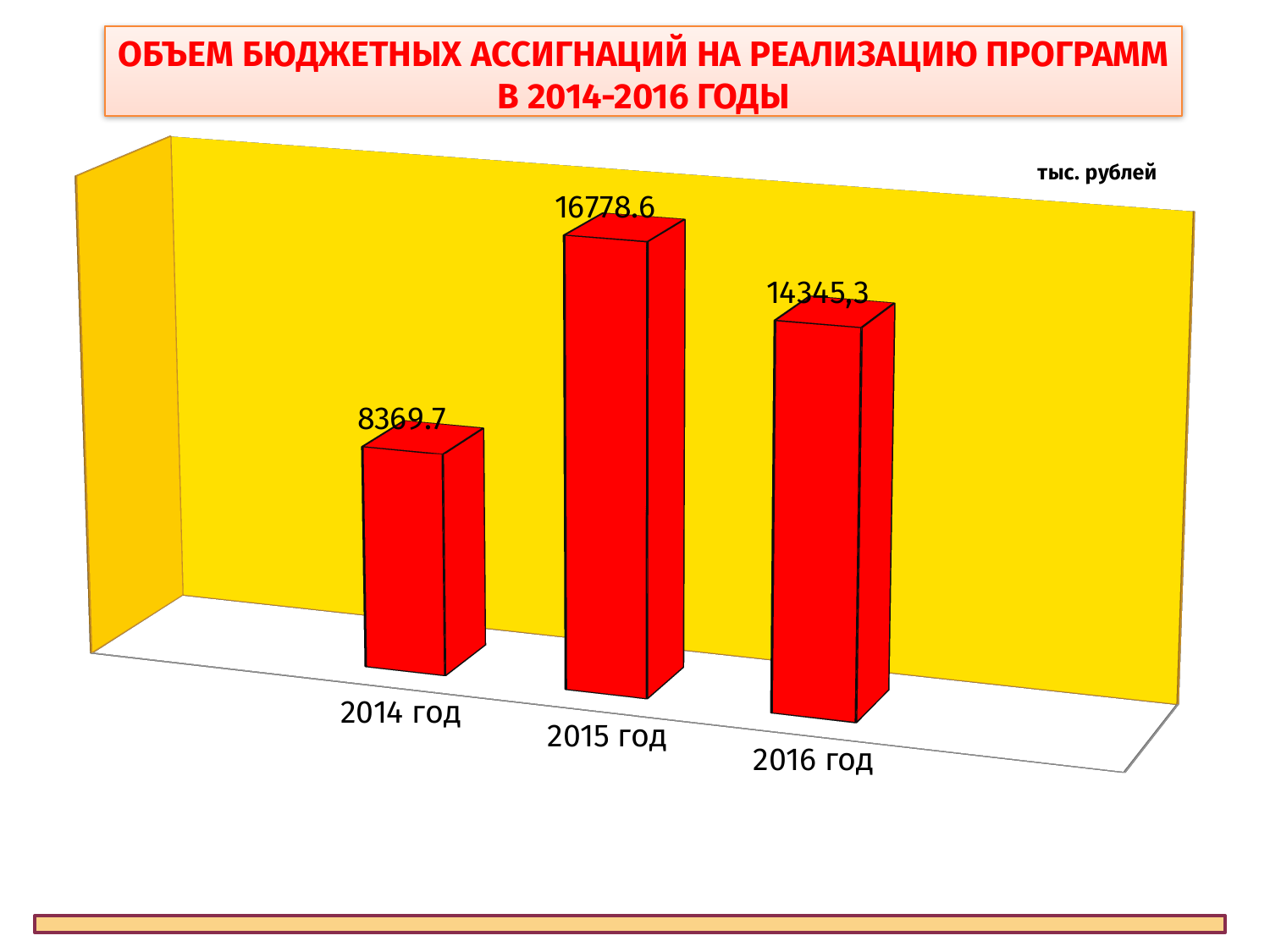

# Объем бюджетных ассигнаций на реализацию программ в 2014-2016 годы

[unsupported chart]